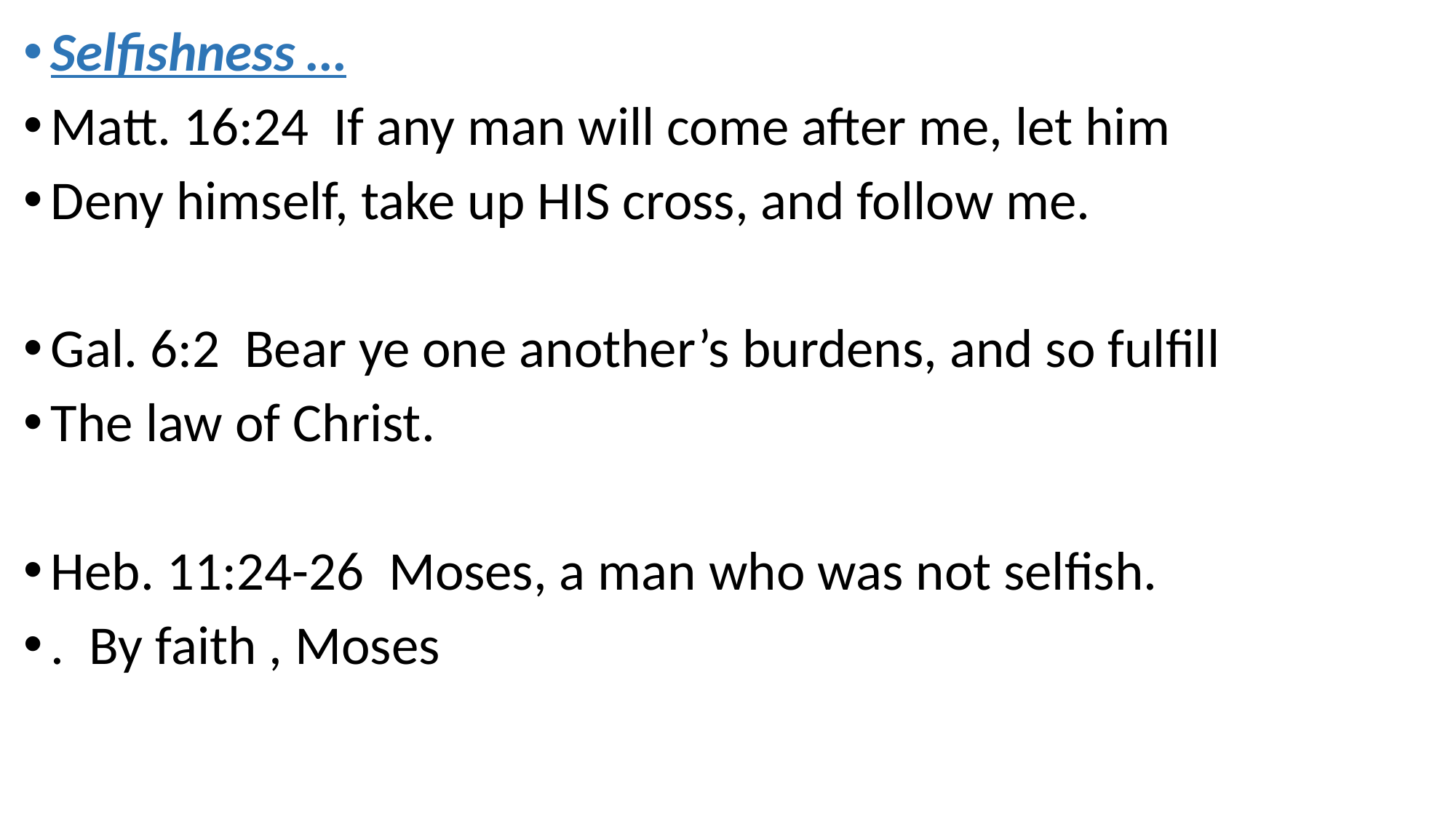

Selfishness …
Matt. 16:24  If any man will come after me, let him
Deny himself, take up HIS cross, and follow me.

Gal. 6:2  Bear ye one another’s burdens, and so fulfill
The law of Christ.

Heb. 11:24-26  Moses, a man who was not selfish.
.  By faith , Moses